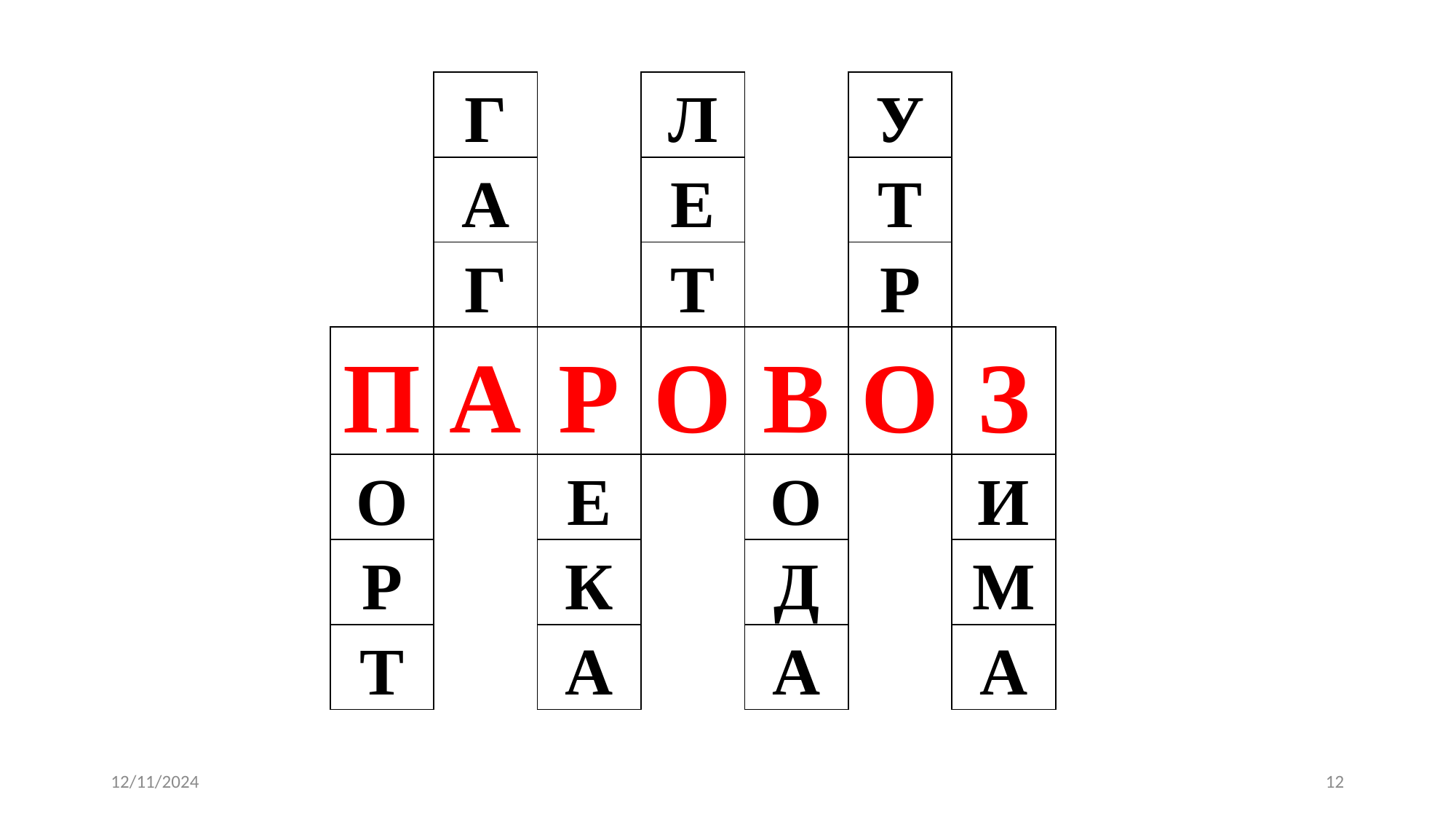

|  | Г |  | Л |  | У |  |
| --- | --- | --- | --- | --- | --- | --- |
|  | А |  | Е |  | Т |  |
|  | Г |  | Т |  | Р |  |
| П | А | Р | О | В | О | З |
| О |  | Е |  | О |  | И |
| Р |  | К |  | Д |  | М |
| Т |  | А |  | А |  | А |
12/11/2024

12